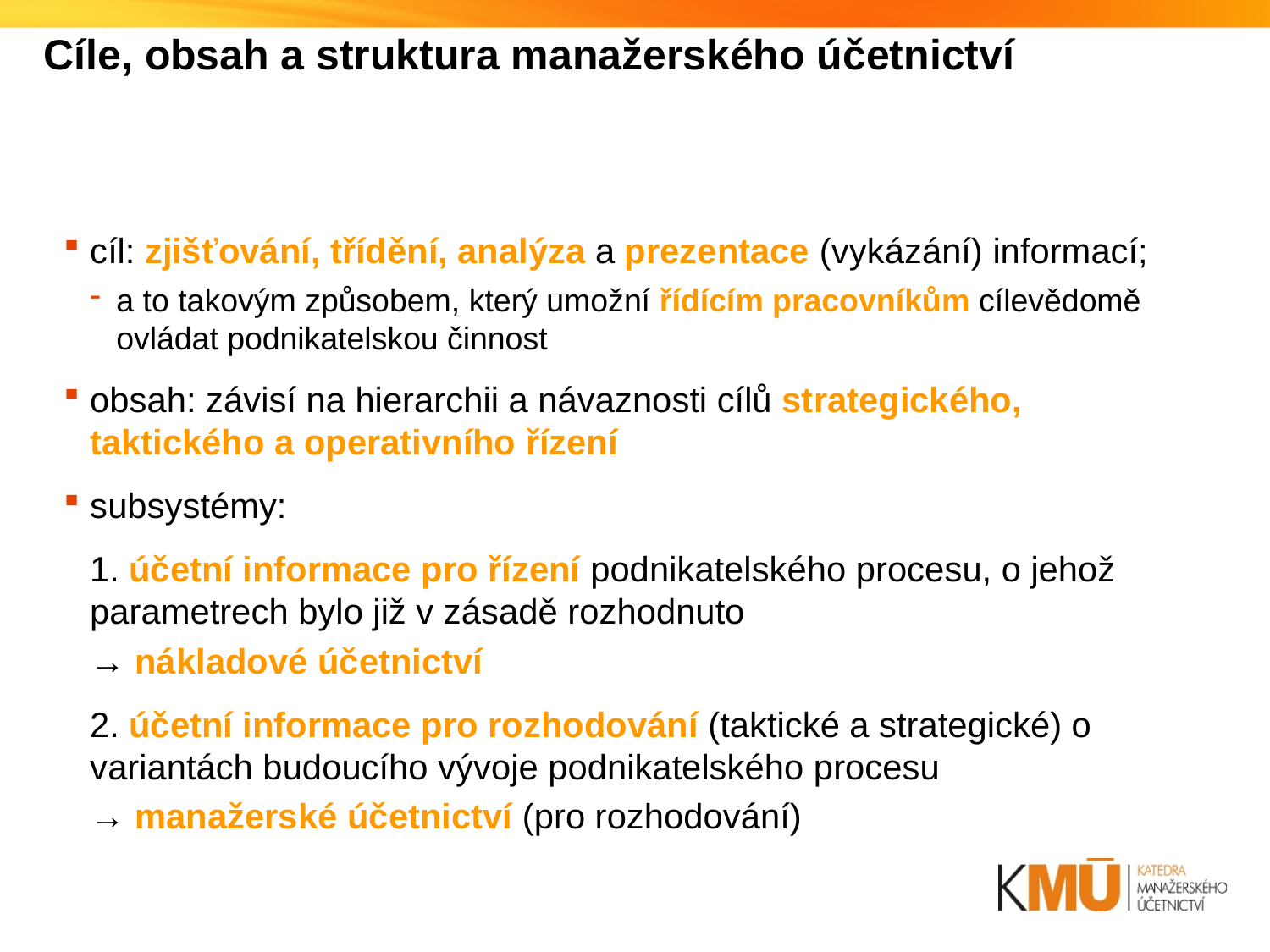

# Cíle, obsah a struktura manažerského účetnictví
cíl: zjišťování, třídění, analýza a prezentace (vykázání) informací;
a to takovým způsobem, který umožní řídícím pracovníkům cílevědomě ovládat podnikatelskou činnost
obsah: závisí na hierarchii a návaznosti cílů strategického, taktického a operativního řízení
subsystémy:
	1. účetní informace pro řízení podnikatelského procesu, o jehož parametrech bylo již v zásadě rozhodnuto
	→ nákladové účetnictví
	2. účetní informace pro rozhodování (taktické a strategické) o variantách budoucího vývoje podnikatelského procesu
	→ manažerské účetnictví (pro rozhodování)